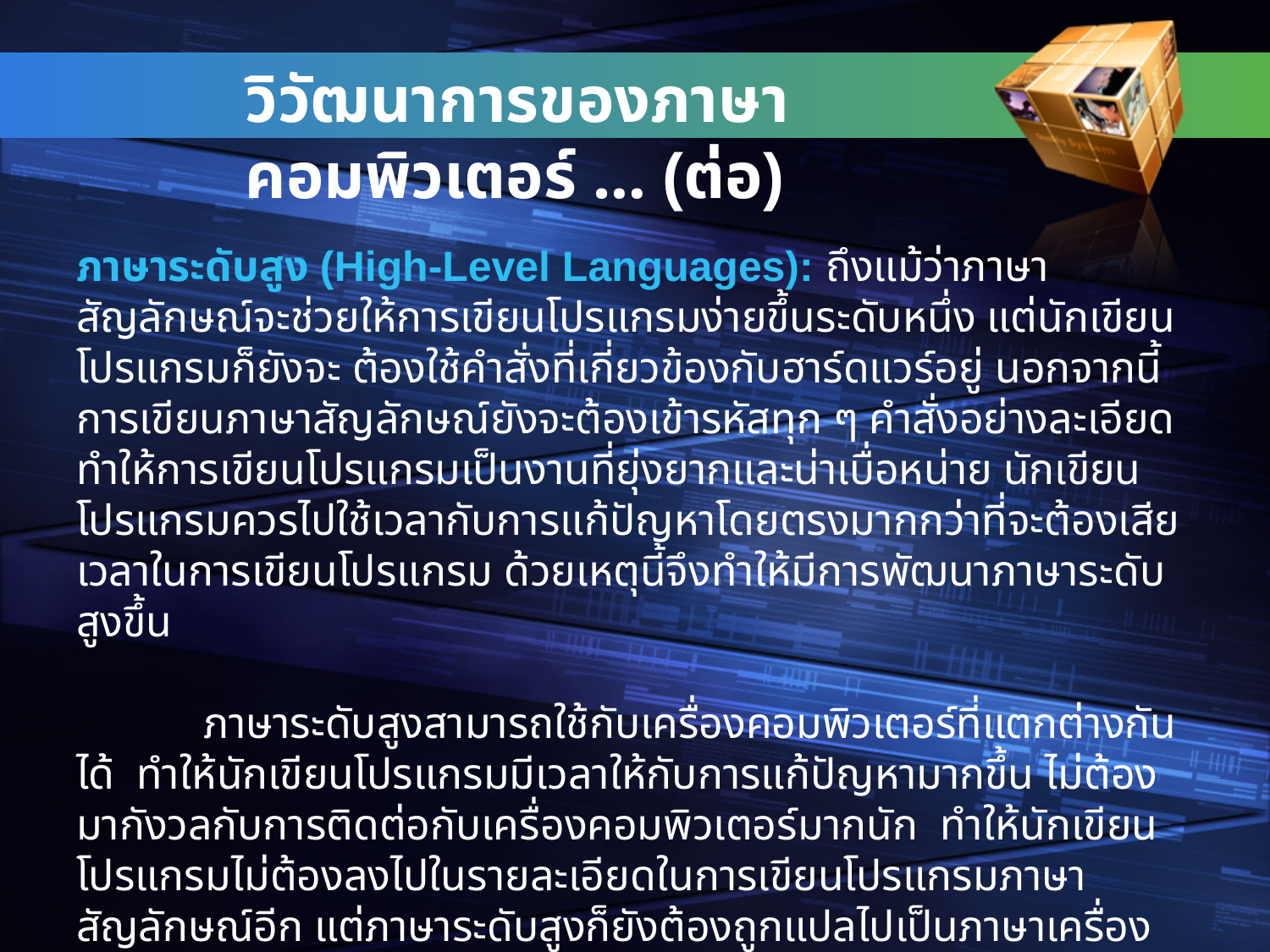

วิวัฒนาการของภาษาคอมพิวเตอร์ … (ต่อ)
# ภาษาระดับสูง (High-Level Languages): ถึงแม้ว่าภาษาสัญลักษณ์จะช่วยให้การเขียนโปรแกรมง่ายขึ้นระดับหนึ่ง แต่นักเขียนโปรแกรมก็ยังจะ ต้องใช้คำสั่งที่เกี่ยวข้องกับฮาร์ดแวร์อยู่ นอกจากนี้การเขียนภาษาสัญลักษณ์ยังจะต้องเข้ารหัสทุก ๆ คำสั่งอย่างละเอียด ทำให้การเขียนโปรแกรมเป็นงานที่ยุ่งยากและน่าเบื่อหน่าย นักเขียนโปรแกรมควรไปใช้เวลากับการแก้ปัญหาโดยตรงมากกว่าที่จะต้องเสียเวลาในการเขียนโปรแกรม ด้วยเหตุนี้จึงทำให้มีการพัฒนาภาษาระดับสูงขึ้น ภาษาระดับสูงสามารถใช้กับเครื่องคอมพิวเตอร์ที่แตกต่างกันได้  ทำให้นักเขียนโปรแกรมมีเวลาให้กับการแก้ปัญหามากขึ้น ไม่ต้องมากังวลกับการติดต่อกับเครื่องคอมพิวเตอร์มากนัก  ทำให้นักเขียนโปรแกรมไม่ต้องลงไปในรายละเอียดในการเขียนโปรแกรมภาษาสัญลักษณ์อีก แต่ภาษาระดับสูงก็ยังต้องถูกแปลไปเป็นภาษาเครื่องอยู่ดี  ตัวแปลภาษาดังกล่าวอาจเป็นคอมไพเลอร์ (Compiler) หรือ อินเตอร์พรีตเตอร์(Interpreter)